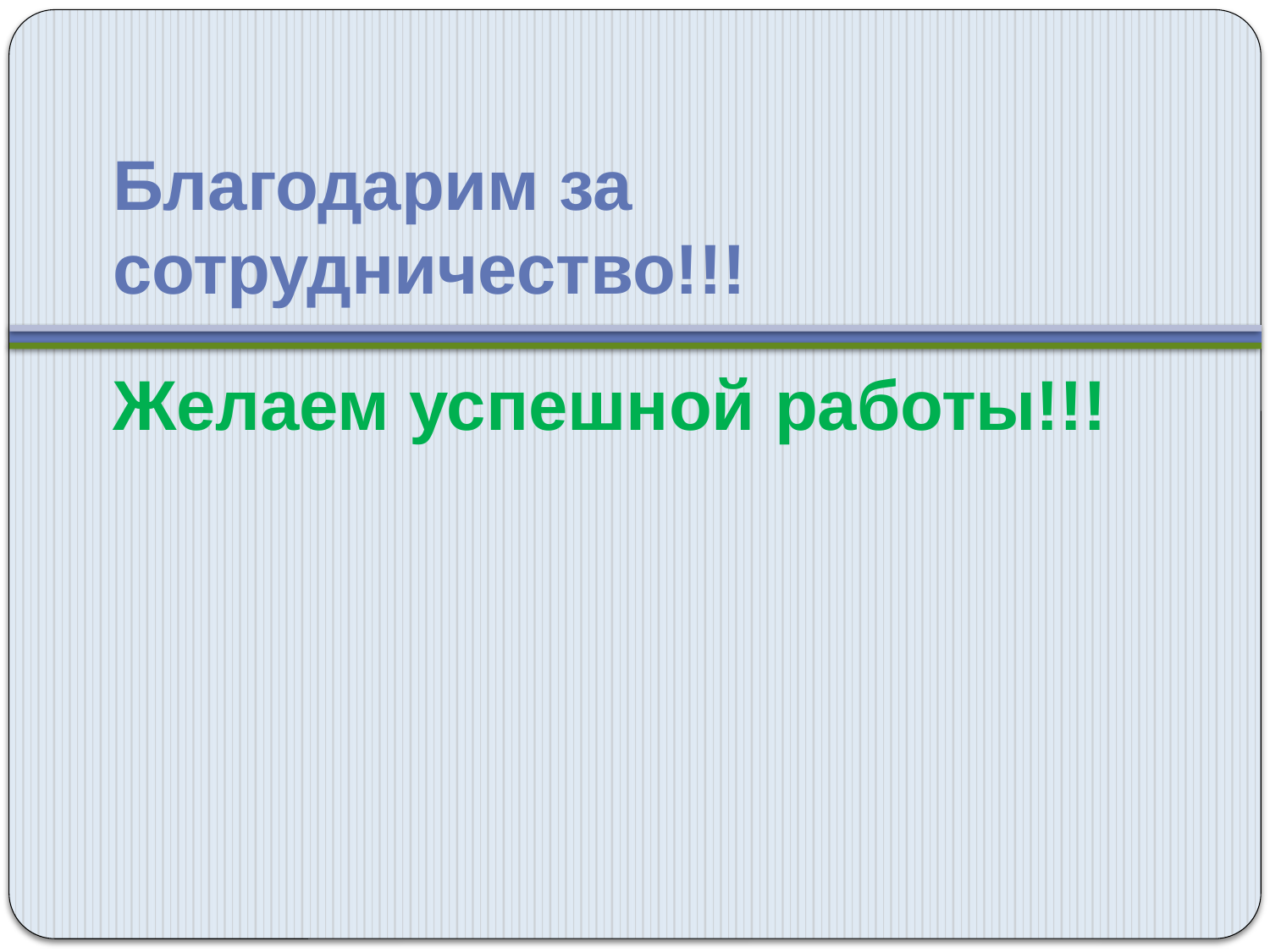

# Благодарим за сотрудничество!!!
Желаем успешной работы!!!